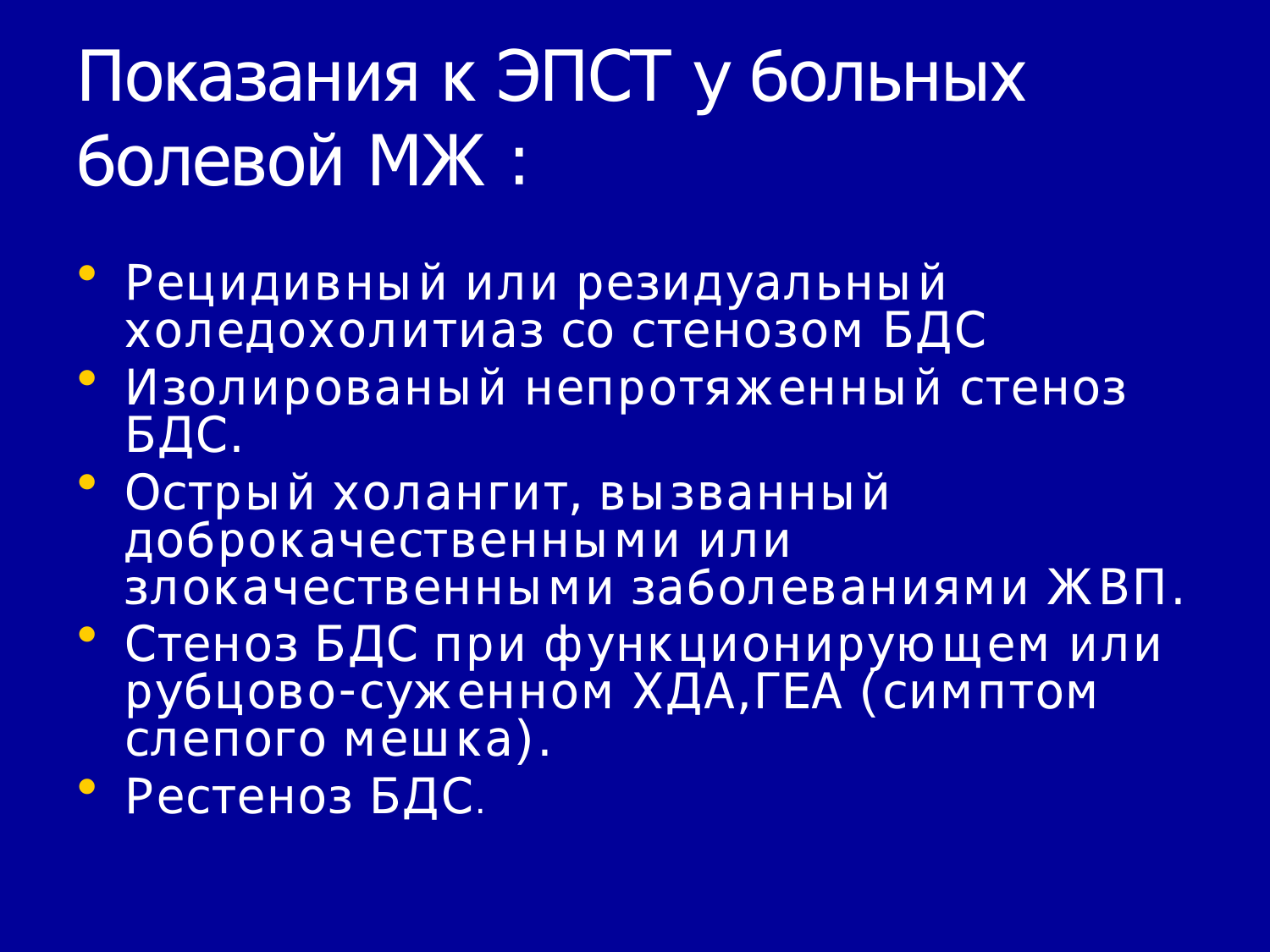

# Показания к ЭПСТ у больных болевой МЖ :
Рецидивный или резидуальный холедохолитиаз со стенозом БДС
Изолированый непротяженный стеноз БДС.
Острый холангит, вызванный доброкачественными или злокачественными заболеваниями ЖВП.
Стеноз БДС при функционирующем или рубцово-суженном ХДА,ГЕА (симптом слепого мешка).
Рестеноз БДС.